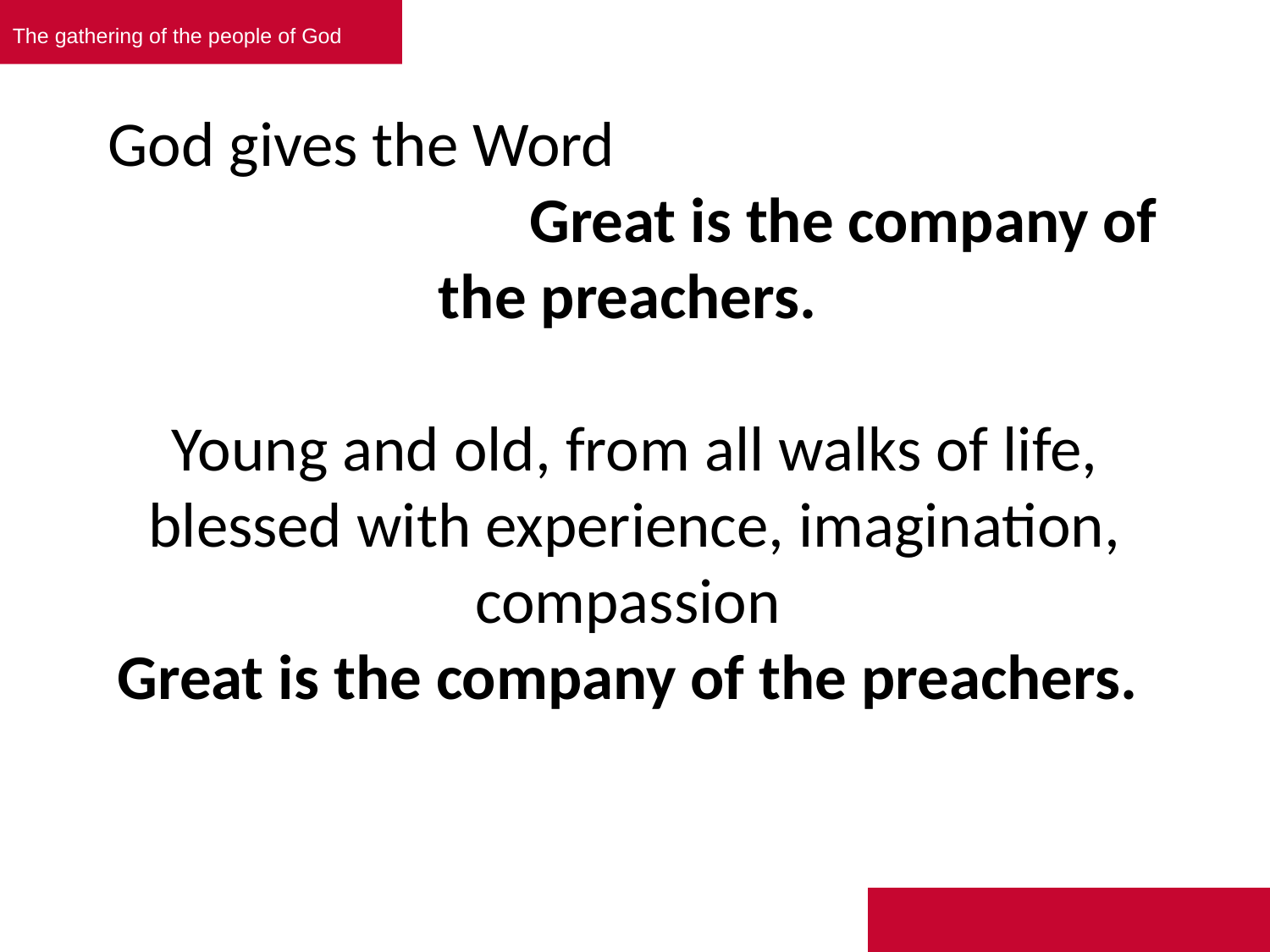

The gathering of the people of God
# God gives the Word                                                                    Great is the company of the preachers. Young and old, from all walks of life, blessed with experience, imagination, compassion Great is the company of the preachers.